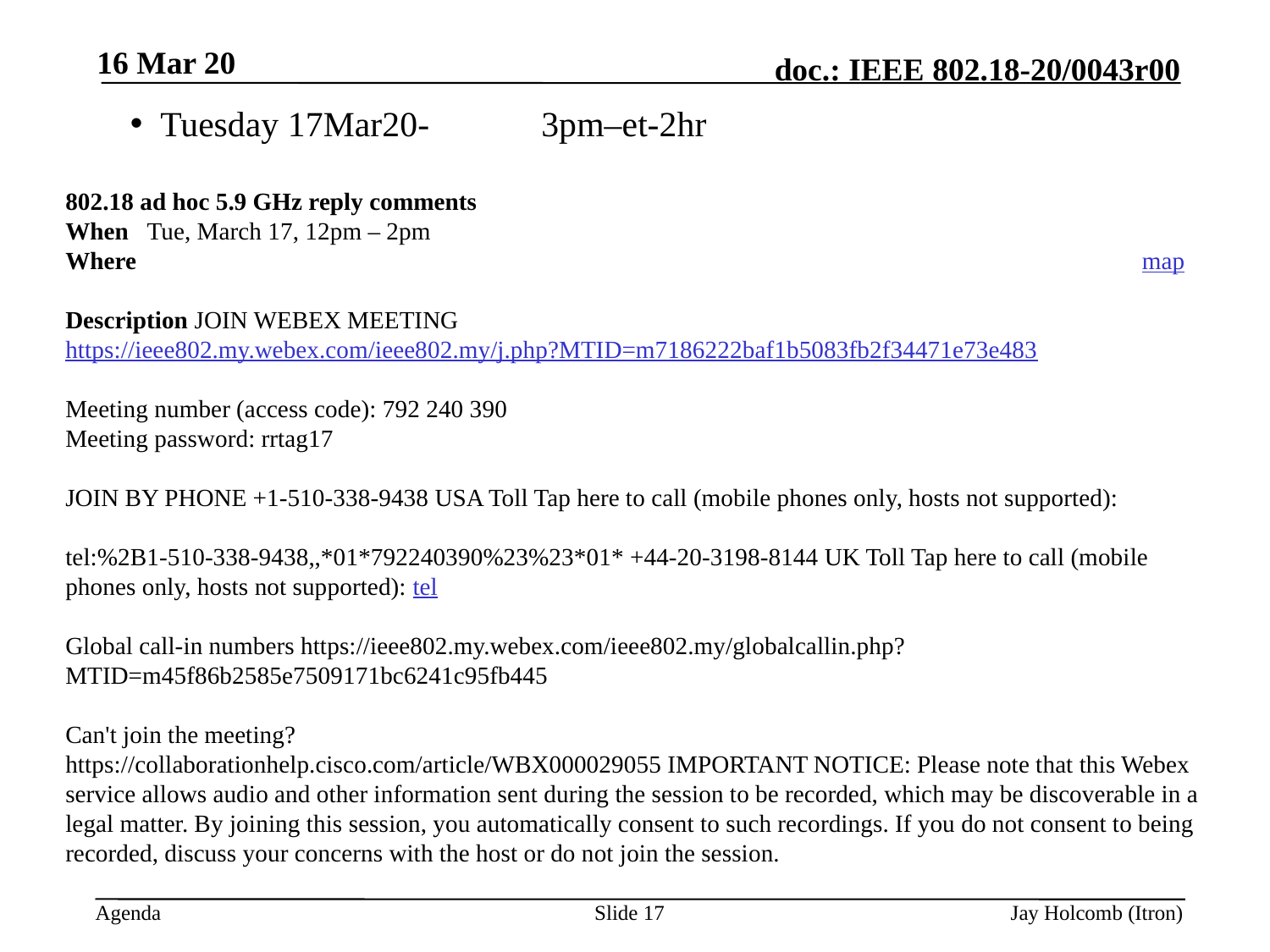

16 Mar 20
Tuesday 17Mar20- 	3pm–et-2hr
802.18 ad hoc 5.9 GHz reply comments
When   Tue, March 17, 12pm – 2pm
Where  https://ieee802.my.webex.com/ieee802.my/j.php?MTID=m7186222baf1b5083fb2f34471e73e483  (map)

Description JOIN WEBEX MEETING https://ieee802.my.webex.com/ieee802.my/j.php?MTID=m7186222baf1b5083fb2f34471e73e483

Meeting number (access code): 792 240 390
Meeting password: rrtag17

JOIN BY PHONE +1-510-338-9438 USA Toll Tap here to call (mobile phones only, hosts not supported):

tel:%2B1-510-338-9438,,*01*792240390%23%23*01* +44-20-3198-8144 UK Toll Tap here to call (mobile phones only, hosts not supported): tel:%2B44-20-3198-8144,,*01*792240390%23%23*01*

Global call-in numbers https://ieee802.my.webex.com/ieee802.my/globalcallin.php?MTID=m45f86b2585e7509171bc6241c95fb445

Can't join the meeting?
https://collaborationhelp.cisco.com/article/WBX000029055 IMPORTANT NOTICE: Please note that this Webex service allows audio and other information sent during the session to be recorded, which may be discoverable in a legal matter. By joining this session, you automatically consent to such recordings. If you do not consent to being recorded, discuss your concerns with the host or do not join the session.
Slide 17
Jay Holcomb (Itron)